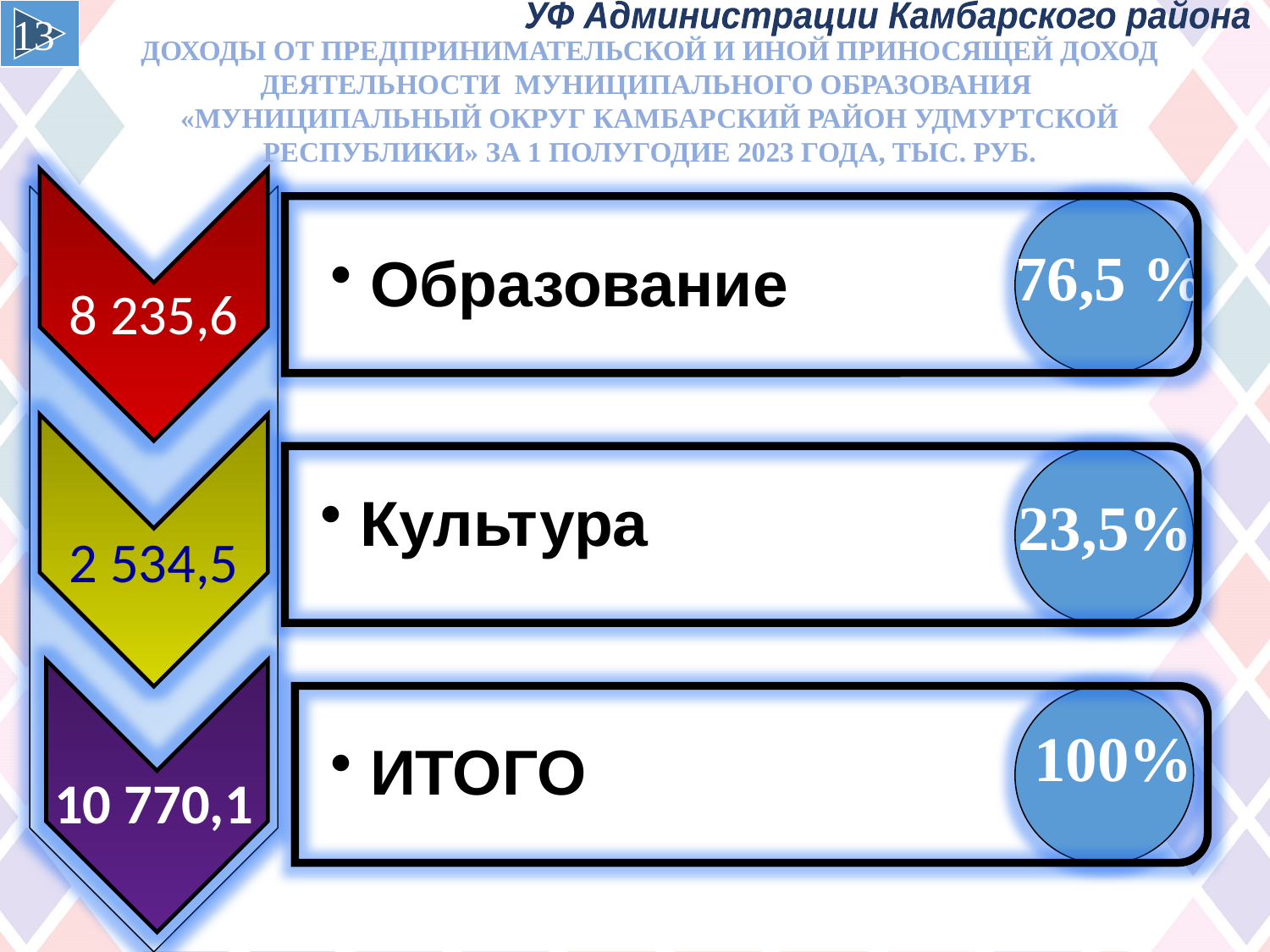

13
УФ Администрации Камбарского района
ДОХОДЫ ОТ ПРЕДПРИНИМАТЕЛЬСКОЙ И ИНОЙ ПРИНОСЯЩЕЙ ДОХОД ДЕЯТЕЛЬНОСТИ  МУНИЦИПАЛЬНОГО ОБРАЗОВАНИЯ  «МУНИЦИПАЛЬНЫЙ ОКРУГ КАМБАРСКИЙ РАЙОН УДМУРТСКОЙ РЕСПУБЛИКИ» за 1 полугодие 2023 года, тыс. руб.

8 235,6

Образование
76,5 %

2 534,5

Культура
23,5%

10 770,1

ИТОГО
 100%